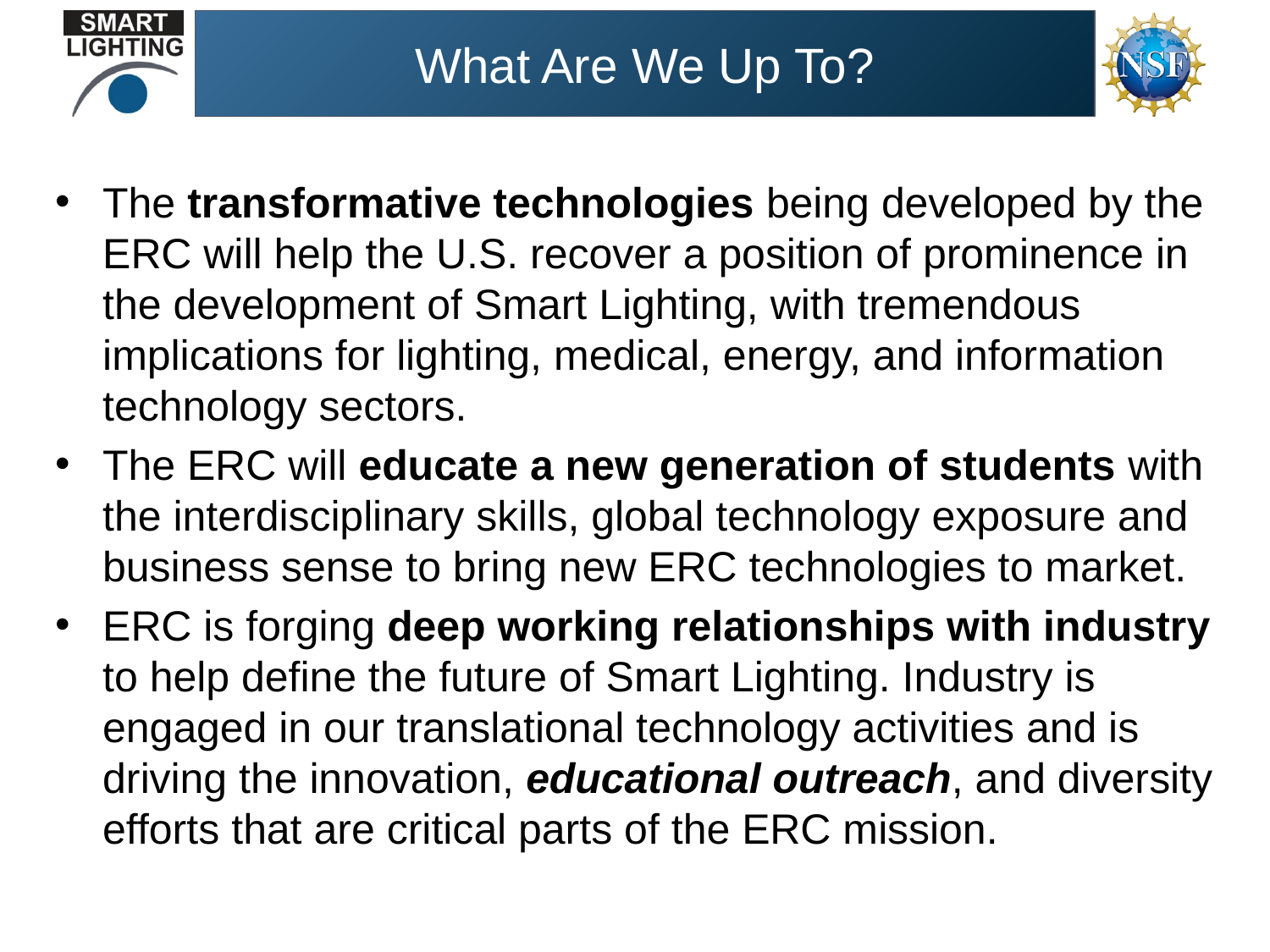

# What Are We Up To?
The transformative technologies being developed by the ERC will help the U.S. recover a position of prominence in the development of Smart Lighting, with tremendous implications for lighting, medical, energy, and information technology sectors.
The ERC will educate a new generation of students with the interdisciplinary skills, global technology exposure and business sense to bring new ERC technologies to market.
ERC is forging deep working relationships with industry to help define the future of Smart Lighting. Industry is engaged in our translational technology activities and is driving the innovation, educational outreach, and diversity efforts that are critical parts of the ERC mission.